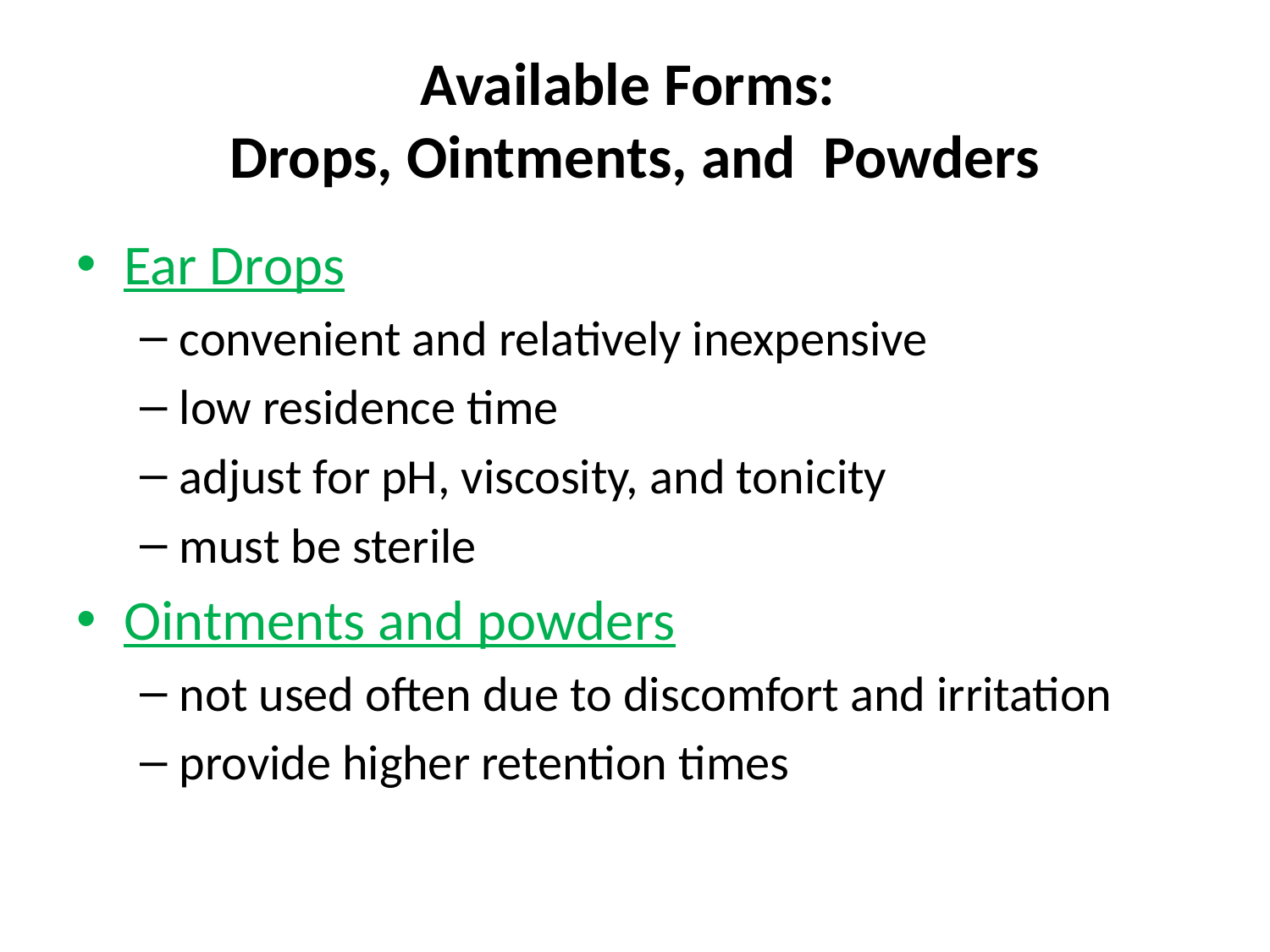

# Available Forms: Drops, Ointments, and  Powders
Ear Drops
convenient and relatively inexpensive
low residence time
adjust for pH, viscosity, and tonicity
must be sterile
Ointments and powders
not used often due to discomfort and irritation
provide higher retention times